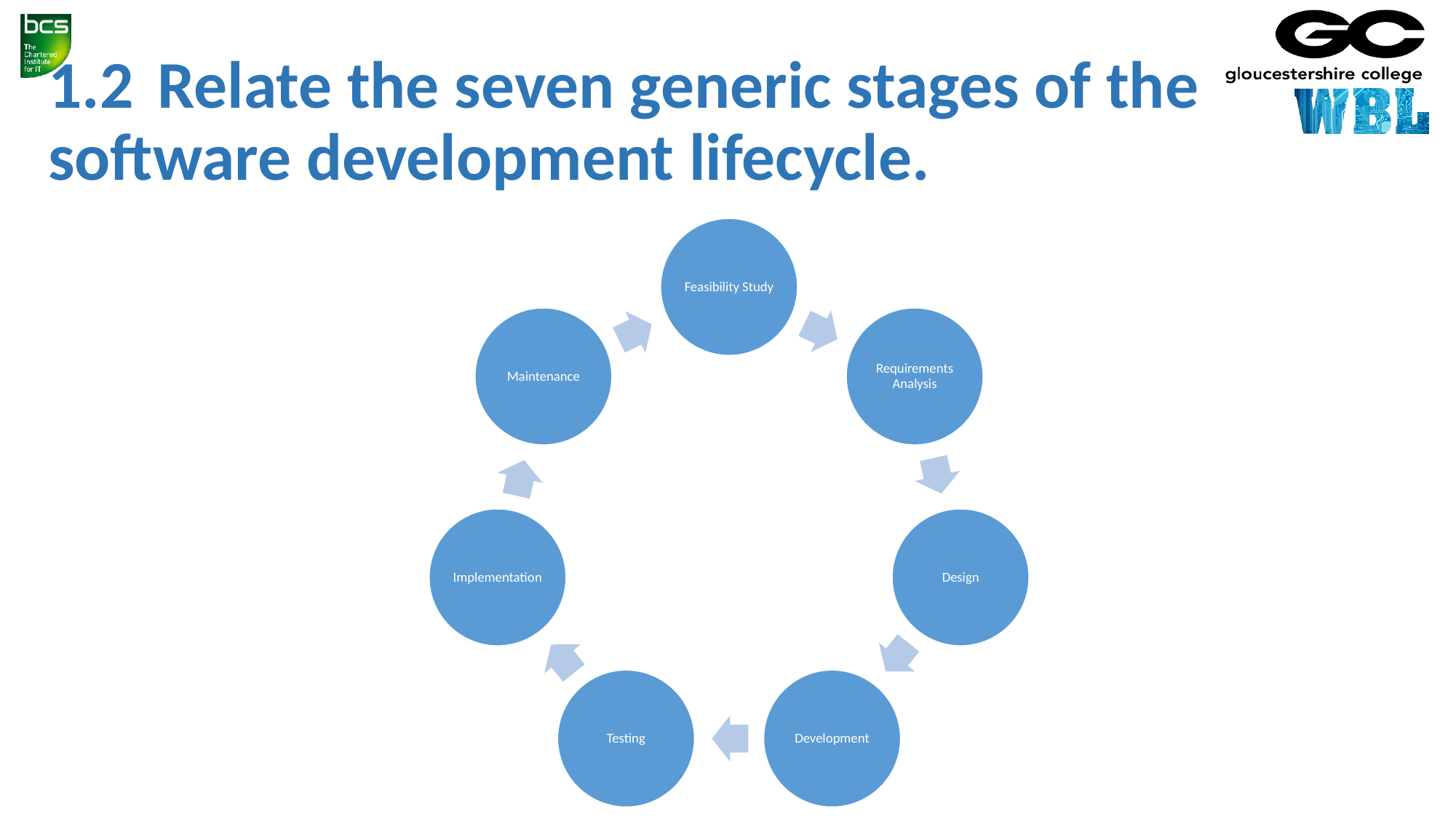

# 1.2	Relate the seven generic stages of the software development lifecycle.
Feasibility Study

Requirements Analysis

Design

Development

Testing

Implementation

Maintenance